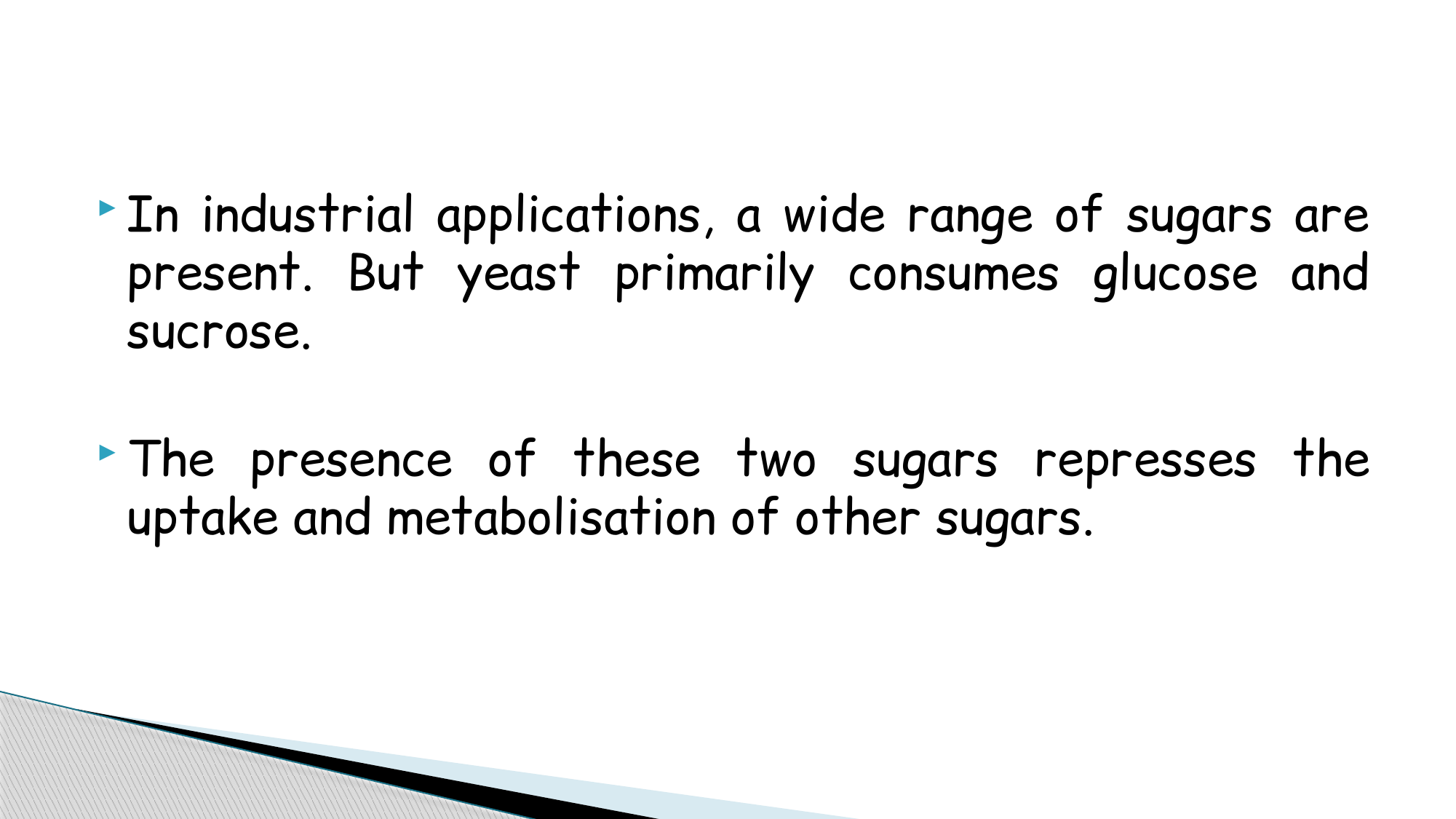

In industrial applications, a wide range of sugars are present. But yeast primarily consumes glucose and sucrose.

The presence of these two sugars represses the uptake and metabolisation of other sugars.